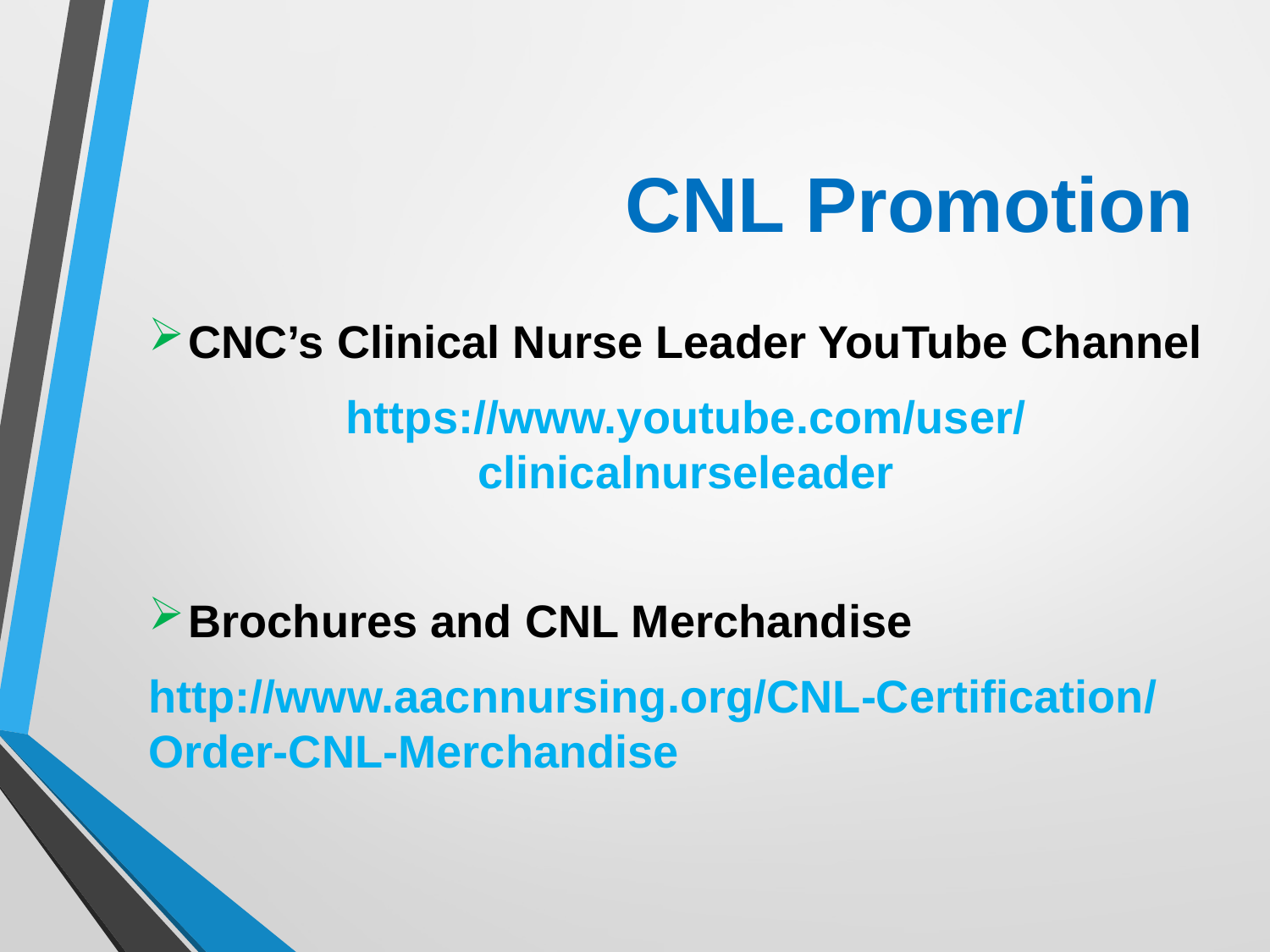

# CNL Promotion
CNC’s Clinical Nurse Leader YouTube Channel
https://www.youtube.com/user/clinicalnurseleader

Brochures and CNL Merchandise
http://www.aacnnursing.org/CNL-Certification/Order-CNL-Merchandise